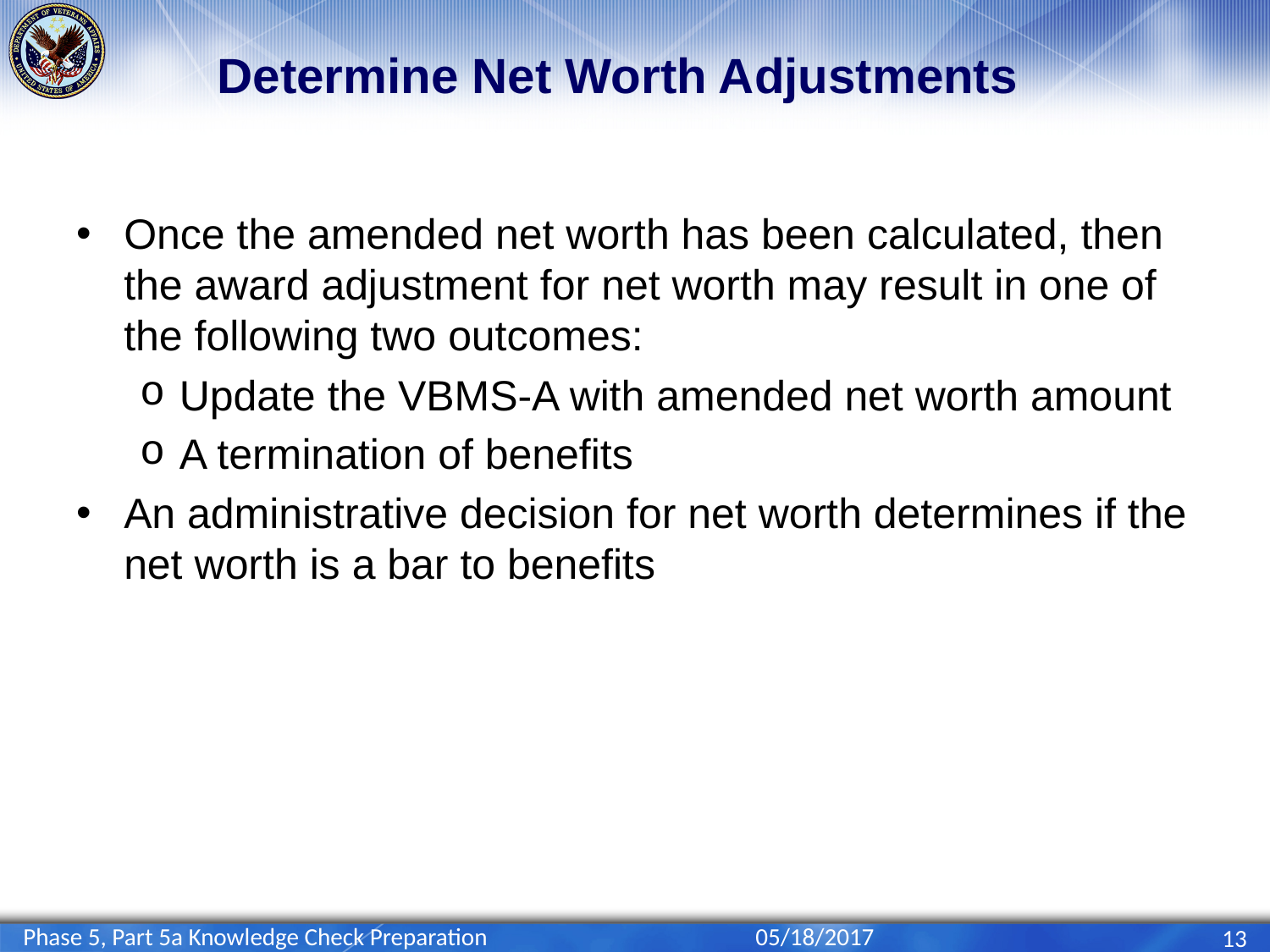

# Determine Net Worth Adjustments
Once the amended net worth has been calculated, then the award adjustment for net worth may result in one of the following two outcomes:
Update the VBMS-A with amended net worth amount
A termination of benefits
An administrative decision for net worth determines if the net worth is a bar to benefits
Phase 5, Part 5a Knowledge Check Preparation
05/18/2017
13